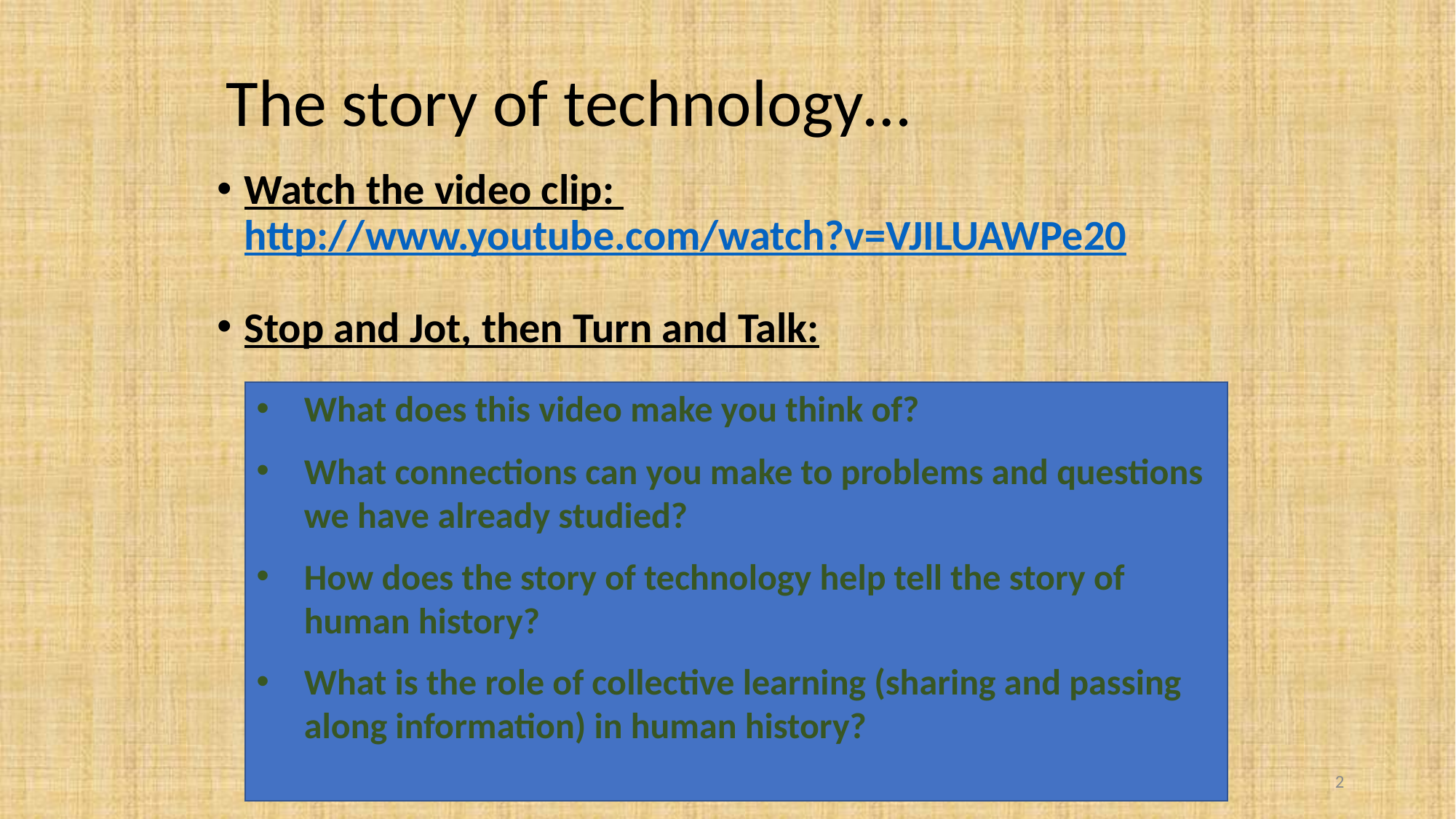

# The story of technology…
Watch the video clip: http://www.youtube.com/watch?v=VJILUAWPe20

Stop and Jot, then Turn and Talk:

What does this video make you think of?
What connections can you make to problems and questions we have already studied?
How does the story of technology help tell the story of human history?
What is the role of collective learning (sharing and passing along information) in human history?

2